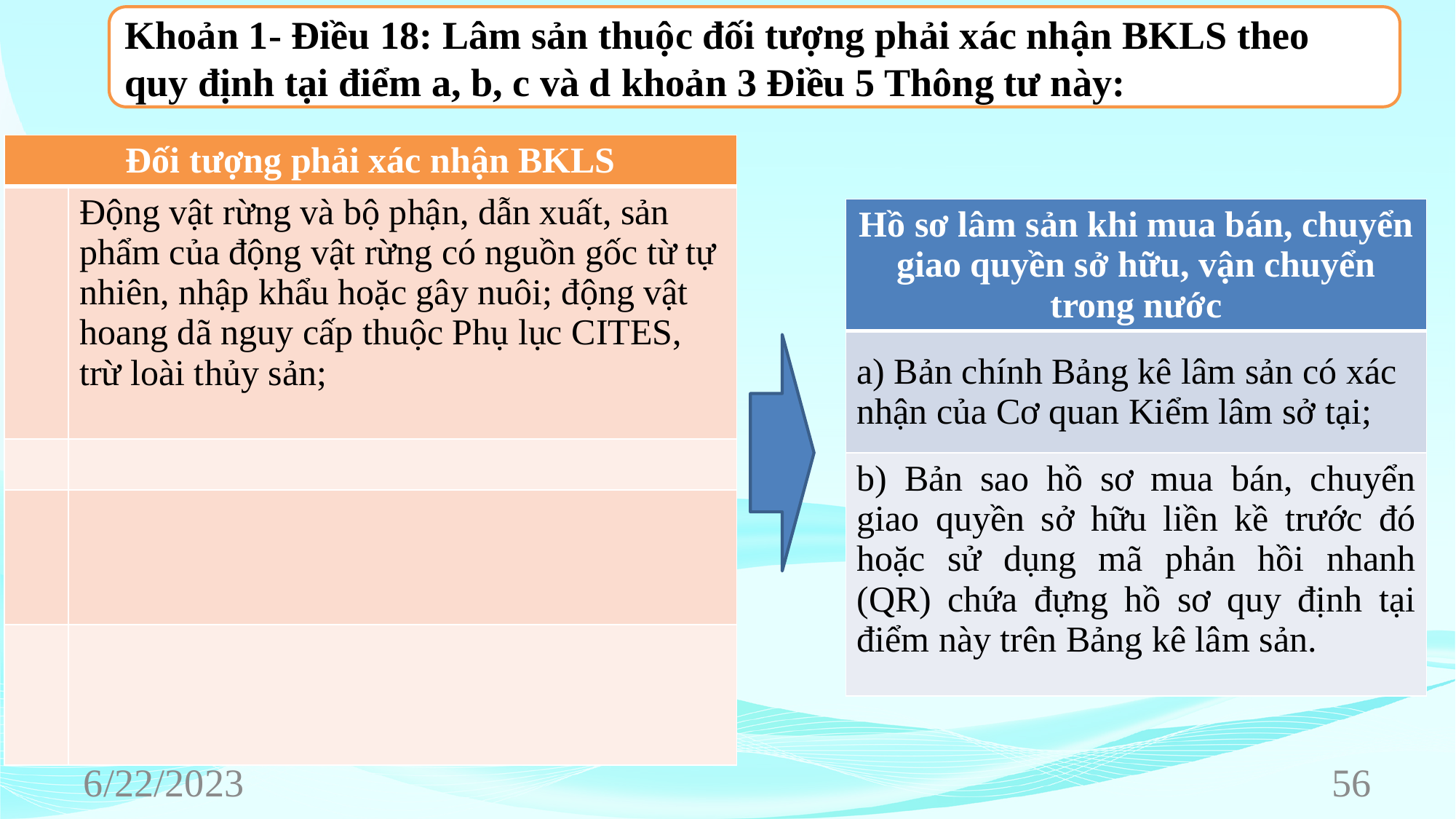

Khoản 1- Điều 18: Lâm sản thuộc đối tượng phải xác nhận BKLS theo quy định tại điểm a, b, c và d khoản 3 Điều 5 Thông tư này:
| Đối tượng phải xác nhận BKLS |  |
| --- | --- |
|  | Động vật rừng và bộ phận, dẫn xuất, sản phẩm của động vật rừng có nguồn gốc từ tự nhiên, nhập khẩu hoặc gây nuôi; động vật hoang dã nguy cấp thuộc Phụ lục CITES, trừ loài thủy sản; |
|  |  |
|  |  |
|  |  |
| Hồ sơ lâm sản khi mua bán, chuyển giao quyền sở hữu, vận chuyển trong nước |
| --- |
| a) Bản chính Bảng kê lâm sản có xác nhận của Cơ quan Kiểm lâm sở tại; |
| b) Bản sao hồ sơ mua bán, chuyển giao quyền sở hữu liền kề trước đó hoặc sử dụng mã phản hồi nhanh (QR) chứa đựng hồ sơ quy định tại điểm này trên Bảng kê lâm sản. |

6/22/2023
56